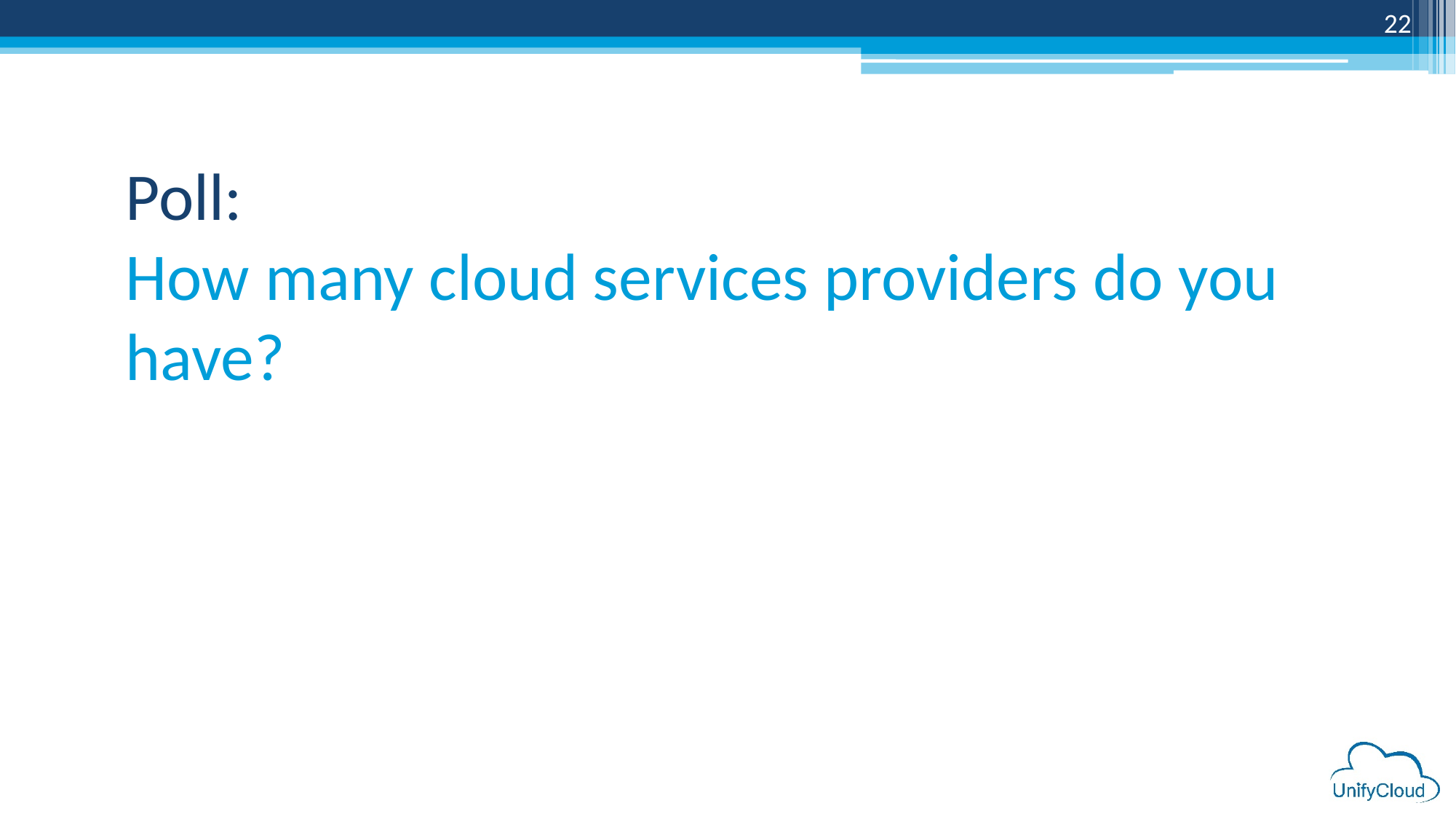

22
# Poll: How many cloud services providers do you have?